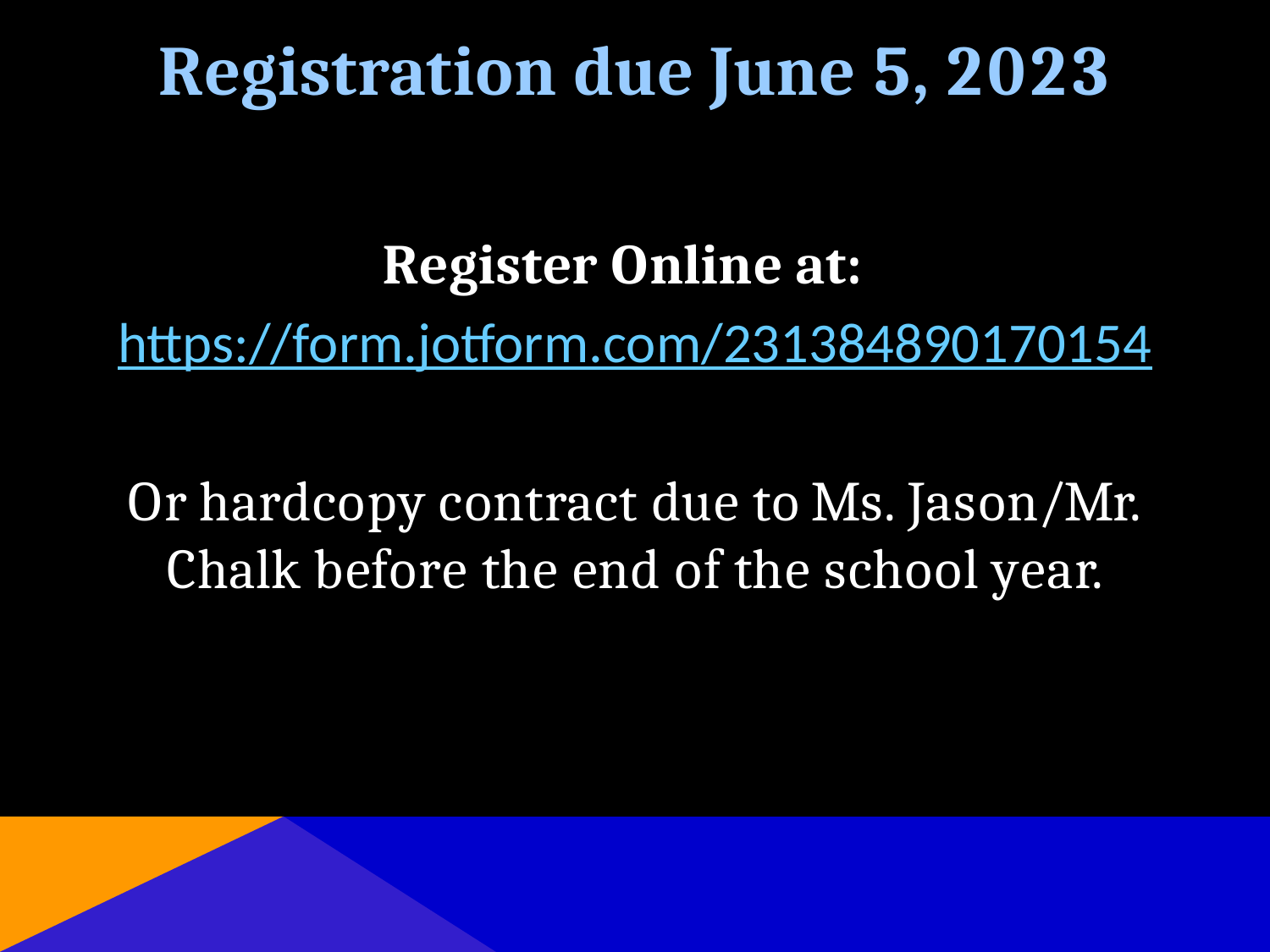

# Registration due June 5, 2023

Register Online at:
https://form.jotform.com/231384890170154

Or hardcopy contract due to Ms. Jason/Mr. Chalk before the end of the school year.